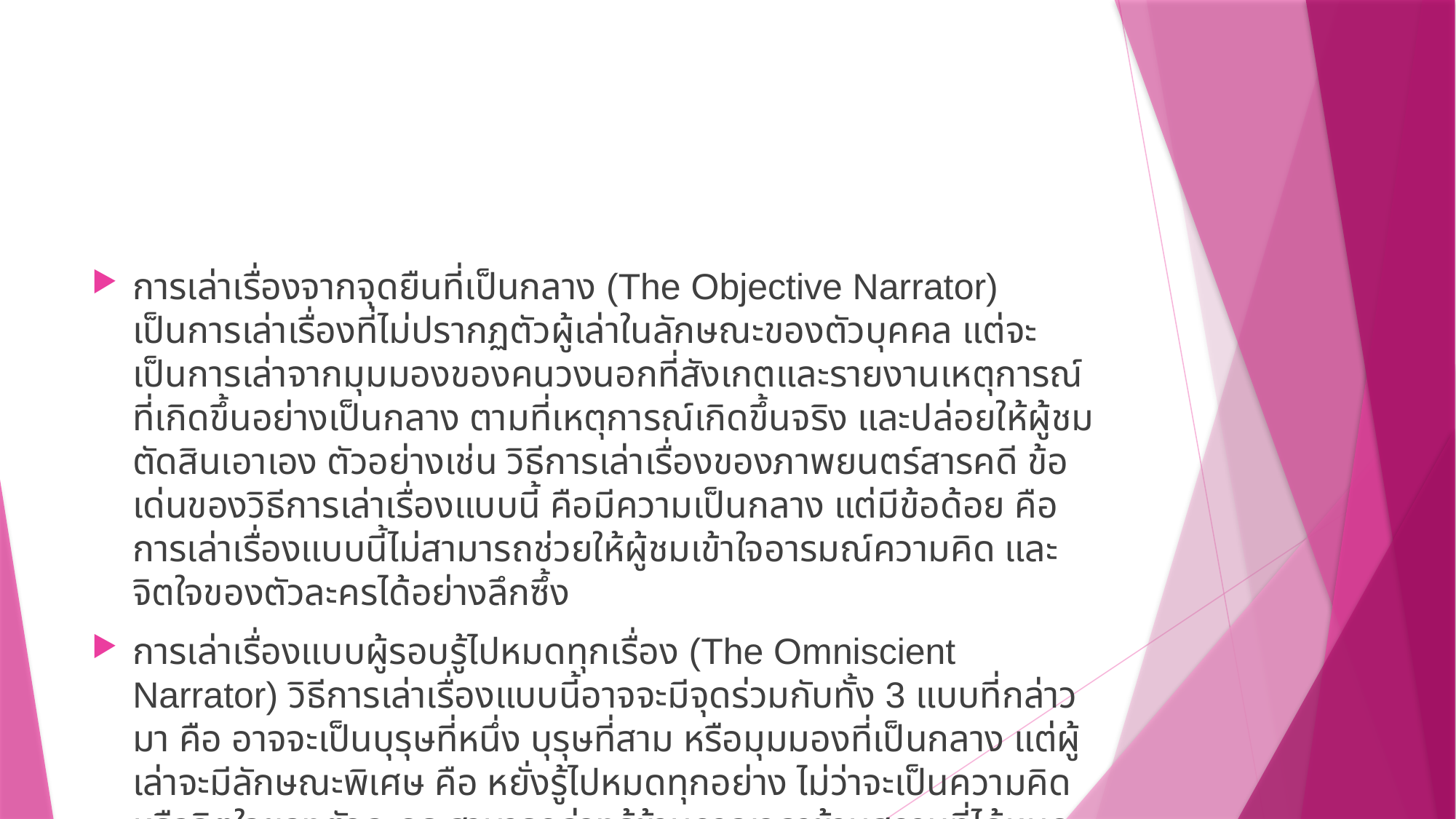

#
การเล่าเรื่องจากจุดยืนที่เป็นกลาง (The Objective Narrator) เป็นการเล่าเรื่องที่ไม่ปรากฏตัวผู้เล่าในลักษณะของตัวบุคคล แต่จะเป็นการเล่าจากมุมมองของคนวงนอกที่สังเกตและรายงานเหตุการณ์ที่เกิดขึ้นอย่างเป็นกลาง ตามที่เหตุการณ์เกิดขึ้นจริง และปล่อยให้ผู้ชมตัดสินเอาเอง ตัวอย่างเช่น วิธีการเล่าเรื่องของภาพยนตร์สารคดี ข้อเด่นของวิธีการเล่าเรื่องแบบนี้ คือมีความเป็นกลาง แต่มีข้อด้อย คือ การเล่าเรื่องแบบนี้ไม่สามารถช่วยให้ผู้ชมเข้าใจอารมณ์ความคิด และจิตใจของตัวละครได้อย่างลึกซึ้ง
การเล่าเรื่องแบบผู้รอบรู้ไปหมดทุกเรื่อง (The Omniscient Narrator) วิธีการเล่าเรื่องแบบนี้อาจจะมีจุดร่วมกับทั้ง 3 แบบที่กล่าวมา คือ อาจจะเป็นบุรุษที่หนึ่ง บุรุษที่สาม หรือมุมมองที่เป็นกลาง แต่ผู้เล่าจะมีลักษณะพิเศษ คือ หยั่งรู้ไปหมดทุกอย่าง ไม่ว่าจะเป็นความคิดหรือจิตใจของตัวละคร สามารถล่วงรู้ข้ามกาลเวลาข้ามสถานที่ได้หมด และผู้เล่าเรื่องจะอธิบายทุกอย่างให้ผู้ชมได้รับรู้ตาม